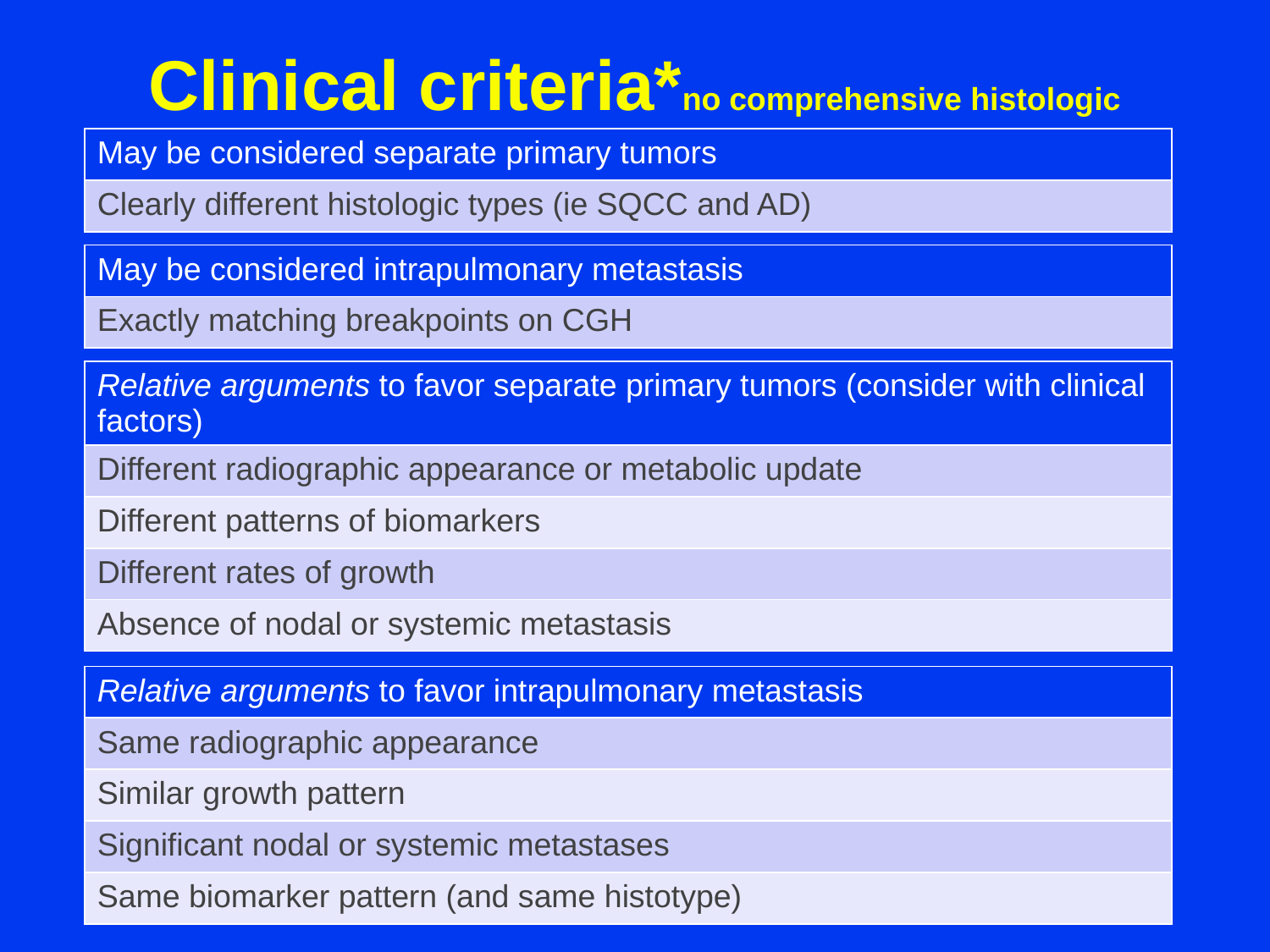

Clinical criteria*no comprehensive histologic assessment
| May be considered separate primary tumors |
| --- |
| Clearly different histologic types (ie SQCC and AD) |
| May be considered intrapulmonary metastasis |
| --- |
| Exactly matching breakpoints on CGH |
| Relative arguments to favor separate primary tumors (consider with clinical factors) |
| --- |
| Different radiographic appearance or metabolic update |
| Different patterns of biomarkers |
| Different rates of growth |
| Absence of nodal or systemic metastasis |
| Relative arguments to favor intrapulmonary metastasis |
| --- |
| Same radiographic appearance |
| Similar growth pattern |
| Significant nodal or systemic metastases |
| Same biomarker pattern (and same histotype) |